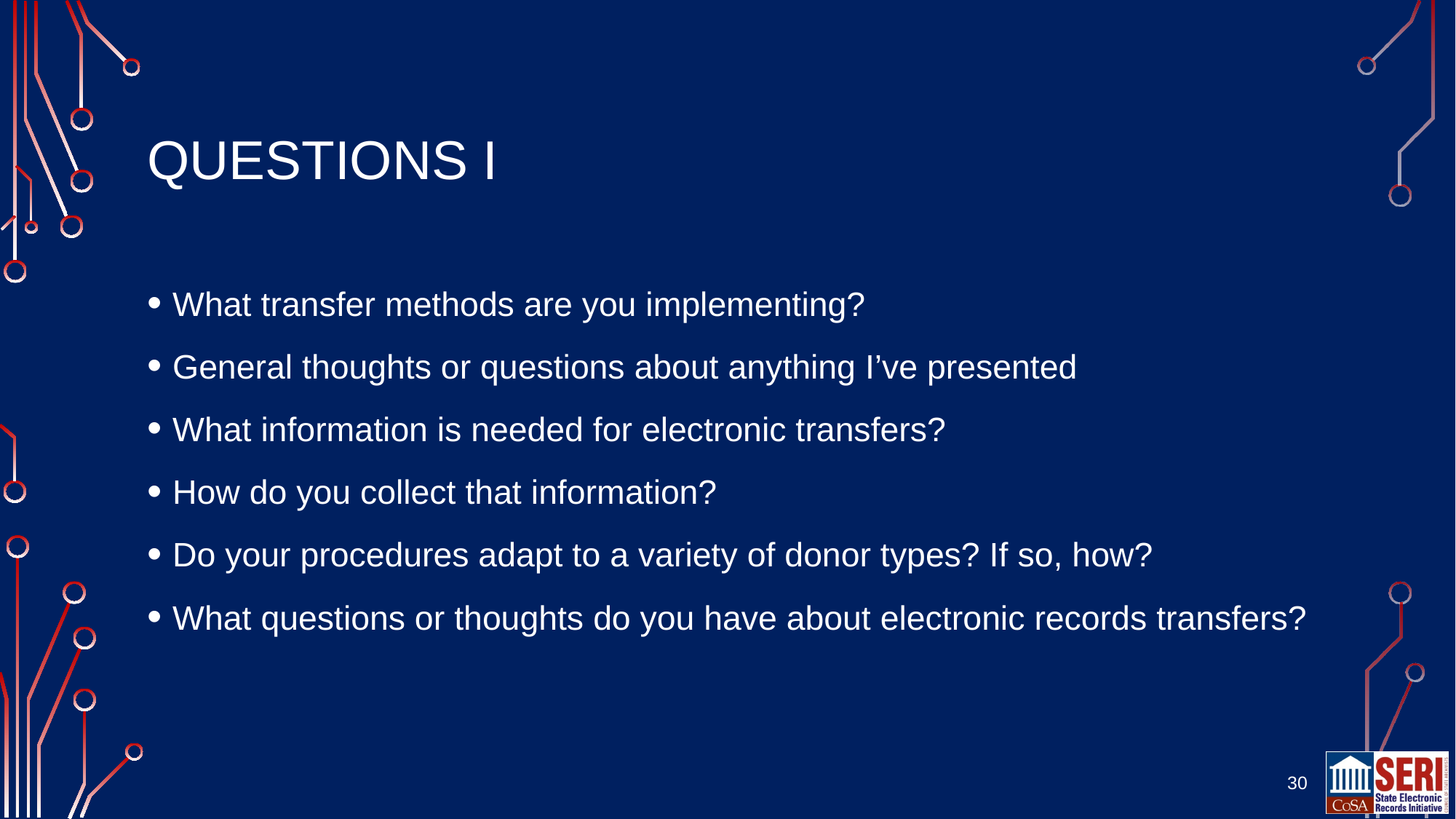

# Questions I
What transfer methods are you implementing?
General thoughts or questions about anything I’ve presented
What information is needed for electronic transfers?
How do you collect that information?
Do your procedures adapt to a variety of donor types? If so, how?
What questions or thoughts do you have about electronic records transfers?

30